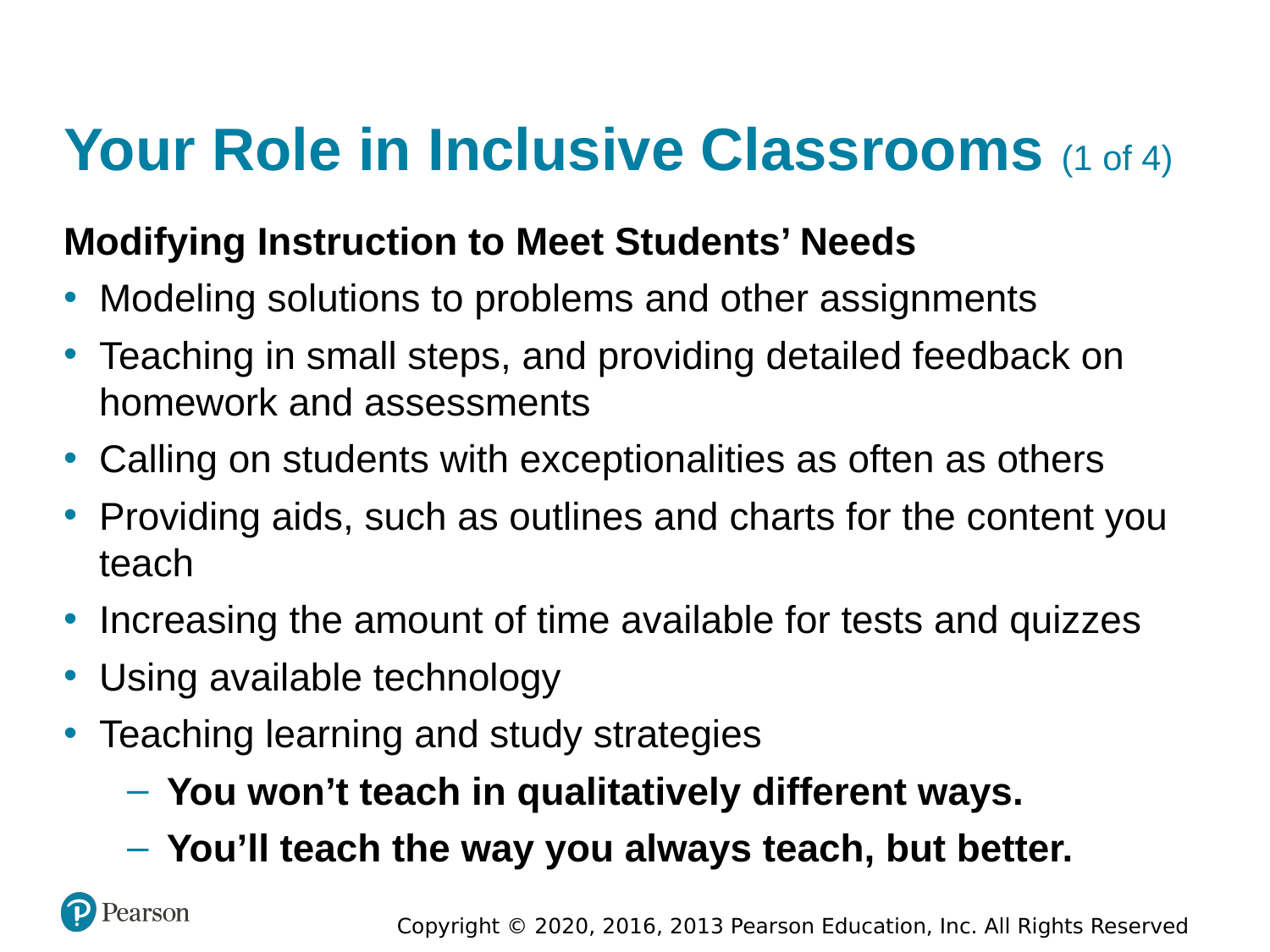

# Your Role in Inclusive Classrooms (1 of 4)
Modifying Instruction to Meet Students’ Needs
Modeling solutions to problems and other assignments
Teaching in small steps, and providing detailed feedback on homework and assessments
Calling on students with exceptionalities as often as others
Providing aids, such as outlines and charts for the content you teach
Increasing the amount of time available for tests and quizzes
Using available technology
Teaching learning and study strategies
You won’t teach in qualitatively different ways.
You’ll teach the way you always teach, but better.